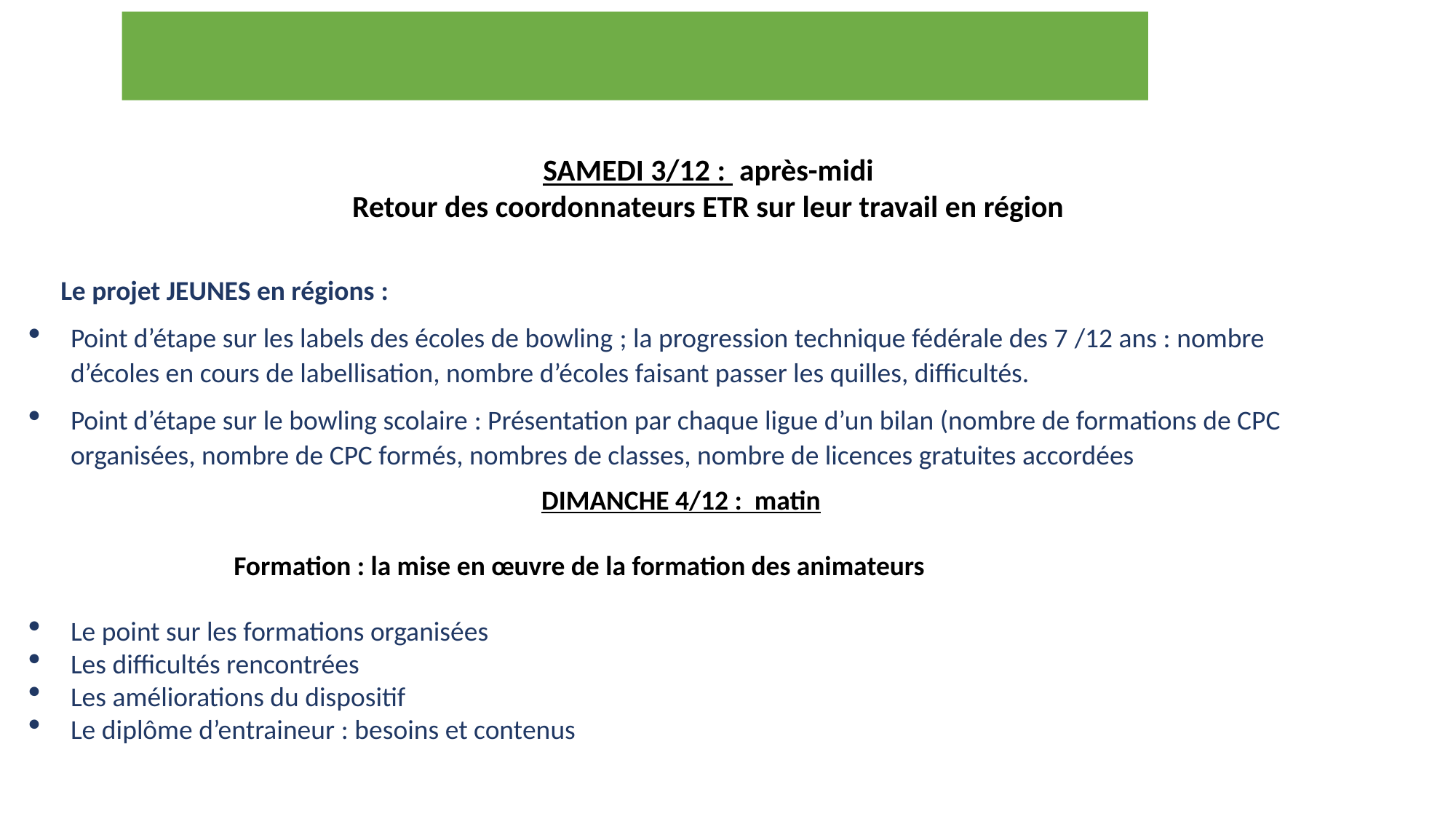

SAMEDI 3/12 :  après-midi
Retour des coordonnateurs ETR sur leur travail en région

     Le projet JEUNES en régions :
Point d’étape sur les labels des écoles de bowling ; la progression technique fédérale des 7 /12 ans : nombre d’écoles en cours de labellisation, nombre d’écoles faisant passer les quilles, difficultés.
Point d’étape sur le bowling scolaire : Présentation par chaque ligue d’un bilan (nombre de formations de CPC organisées, nombre de CPC formés, nombres de classes, nombre de licences gratuites accordées
DIMANCHE 4/12 :  matin

                                 Formation : la mise en œuvre de la formation des animateurs

Le point sur les formations organisées
Les difficultés rencontrées
Les améliorations du dispositif
Le diplôme d’entraineur : besoins et contenus